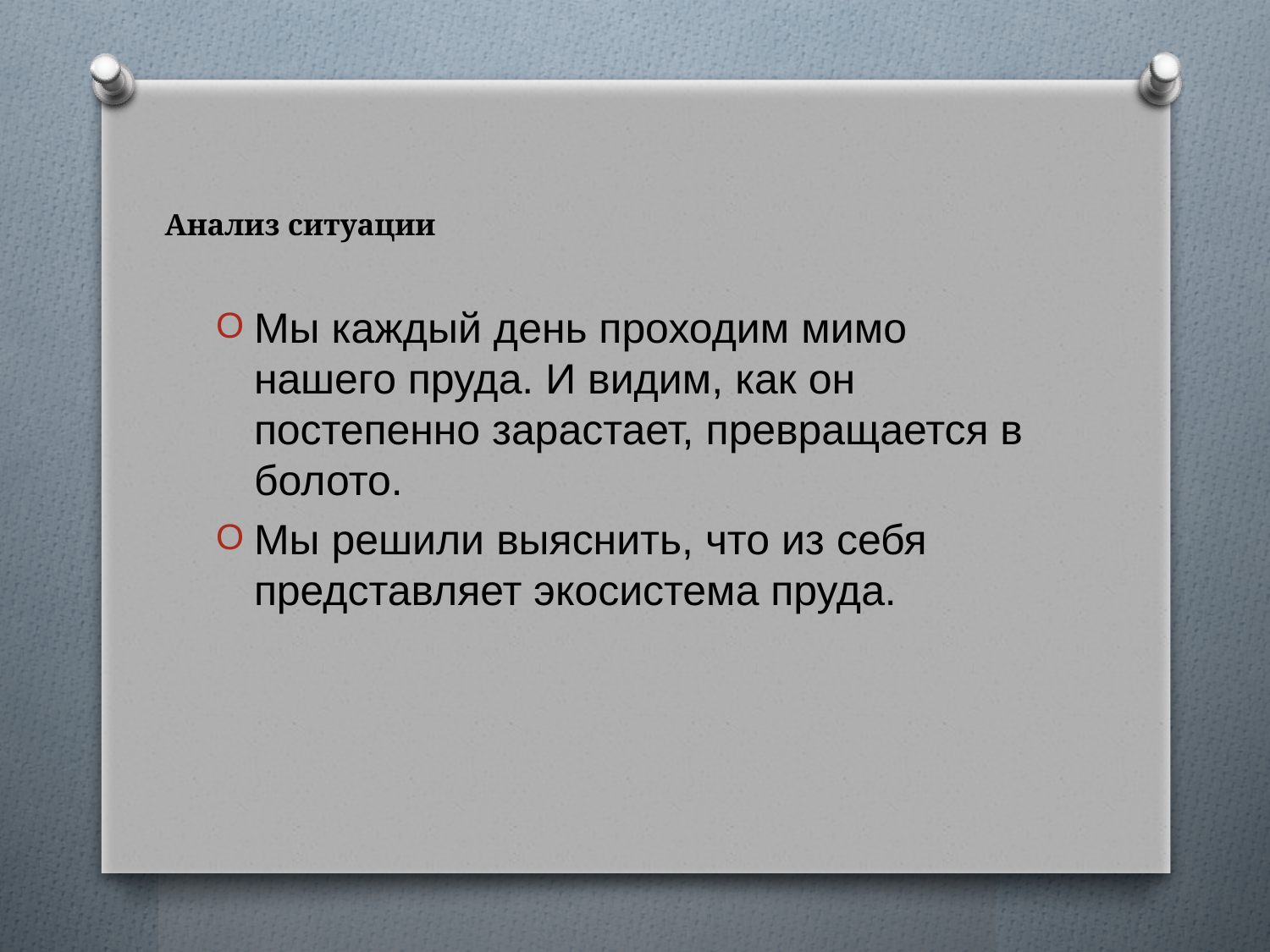

# Анализ ситуации
Мы каждый день проходим мимо нашего пруда. И видим, как он постепенно зарастает, превращается в болото.
Мы решили выяснить, что из себя представляет экосистема пруда.